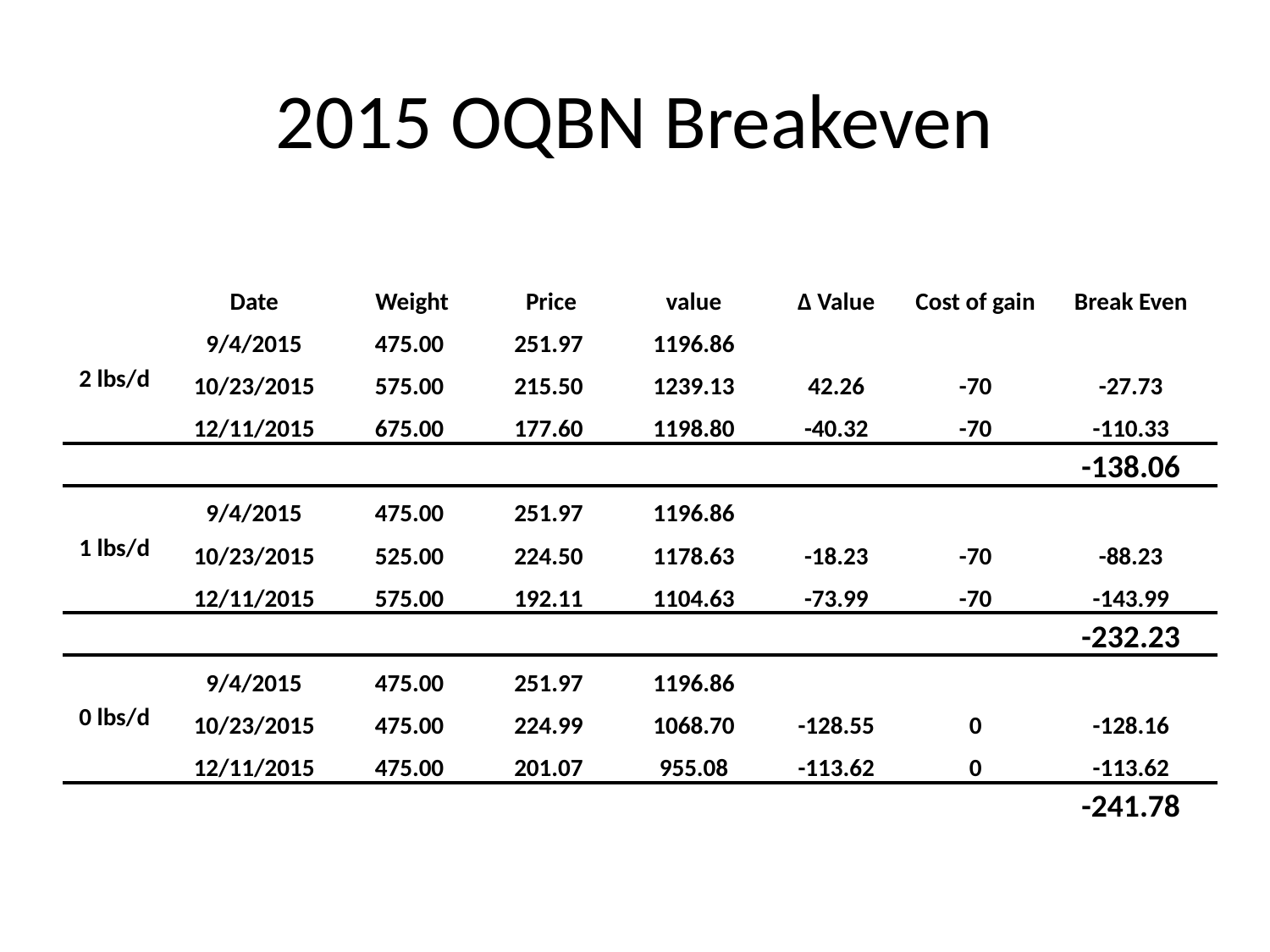

# 2015 OQBN Breakeven
|  | Date | Weight | Price | value | Δ Value | Cost of gain | Break Even |
| --- | --- | --- | --- | --- | --- | --- | --- |
| 2 lbs/d | 9/4/2015 | 475.00 | 251.97 | 1196.86 |  |  |  |
|  | 10/23/2015 | 575.00 | 215.50 | 1239.13 | 42.26 | -70 | -27.73 |
|  | 12/11/2015 | 675.00 | 177.60 | 1198.80 | -40.32 | -70 | -110.33 |
|  |  |  |  |  |  |  | -138.06 |
| 1 lbs/d | 9/4/2015 | 475.00 | 251.97 | 1196.86 |  |  |  |
|  | 10/23/2015 | 525.00 | 224.50 | 1178.63 | -18.23 | -70 | -88.23 |
|  | 12/11/2015 | 575.00 | 192.11 | 1104.63 | -73.99 | -70 | -143.99 |
|  |  |  |  |  |  |  | -232.23 |
| 0 lbs/d | 9/4/2015 | 475.00 | 251.97 | 1196.86 |  |  |  |
|  | 10/23/2015 | 475.00 | 224.99 | 1068.70 | -128.55 | 0 | -128.16 |
|  | 12/11/2015 | 475.00 | 201.07 | 955.08 | -113.62 | 0 | -113.62 |
|  |  |  |  |  |  |  | -241.78 |